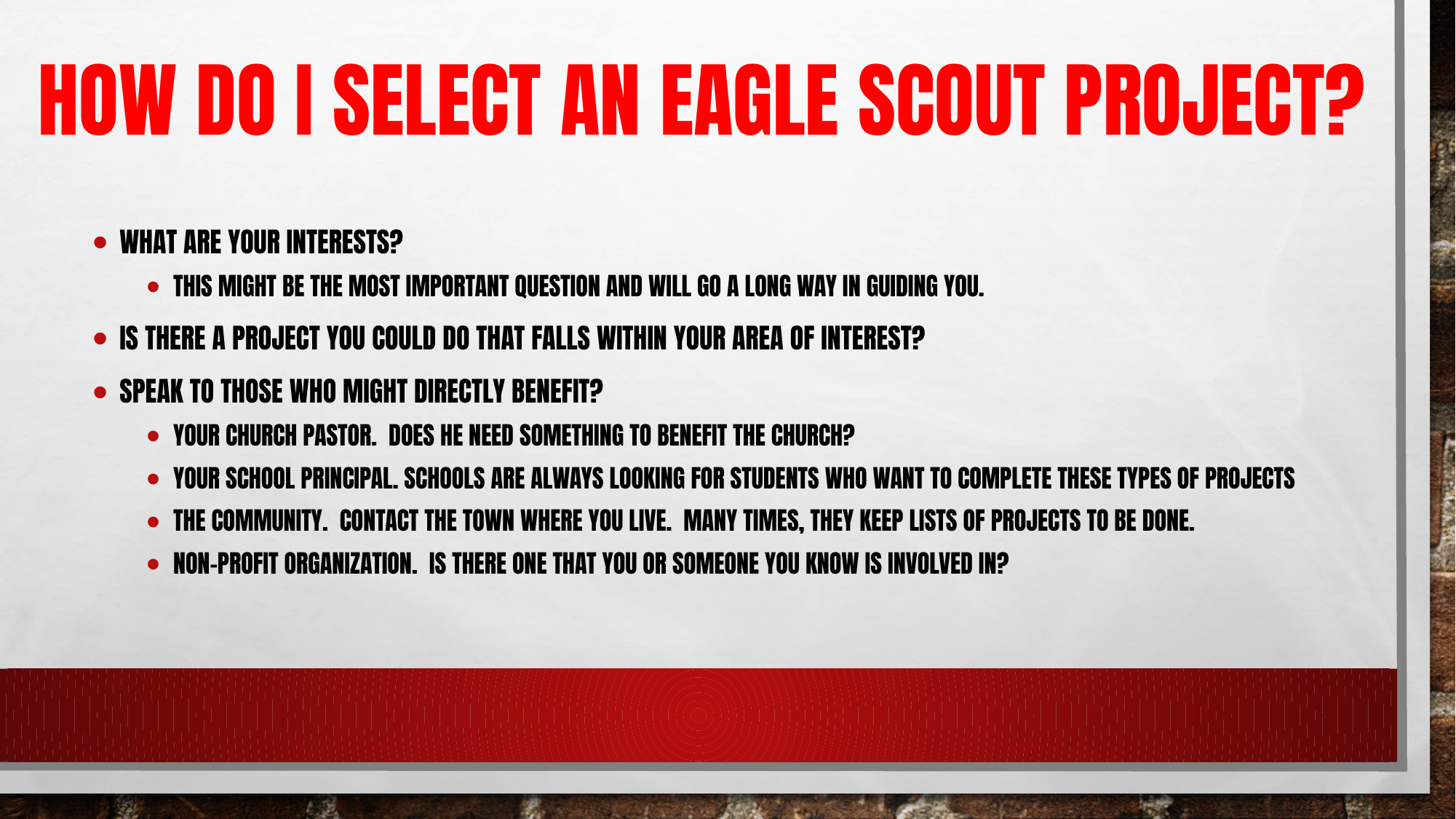

# How do I select an Eagle Scout Project?
What are your interests?
This might be the most important question and will go a long way in guiding you.
Is there a project you could do that falls within your area of interest?
Speak to those who might directly benefit?
Your church pastor.  Does he need something to benefit the church?
Your School Principal. Schools are always looking for students who want to complete these types of projects
The community.  Contact the town where you live.  Many times, they keep lists of projects to be done.
Non-profit organization.  Is there one that you or someone you know is involved in?